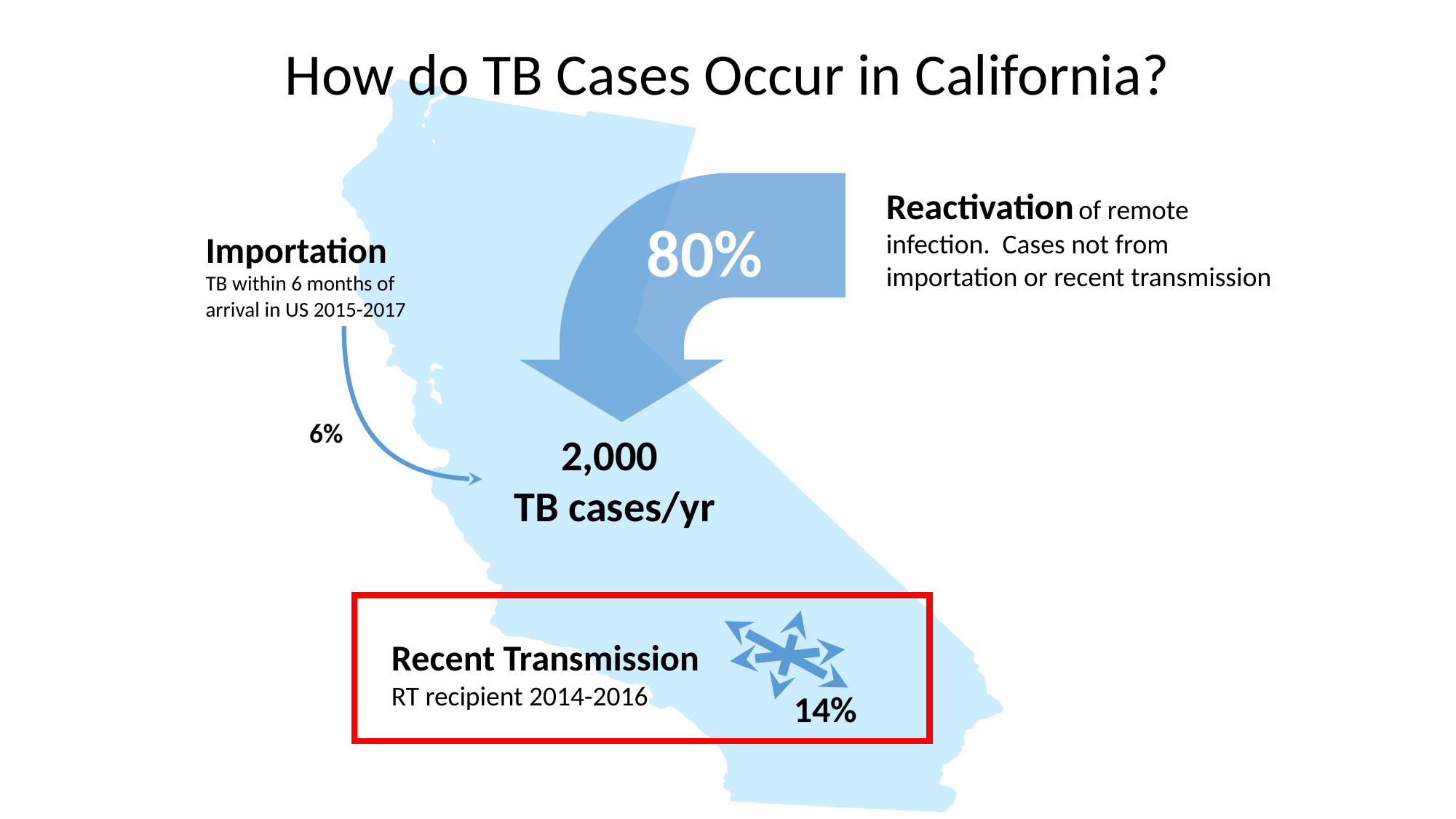

# How do TB Cases Occur in California?

Reactivation of remote infection.  Cases not from importation or recent transmission

80%

Importation
TB within 6 months of
arrival in US 2015-2017
6%
2,000
TB cases/yr

Recent Transmission
RT recipient 2014-2016
14%
5